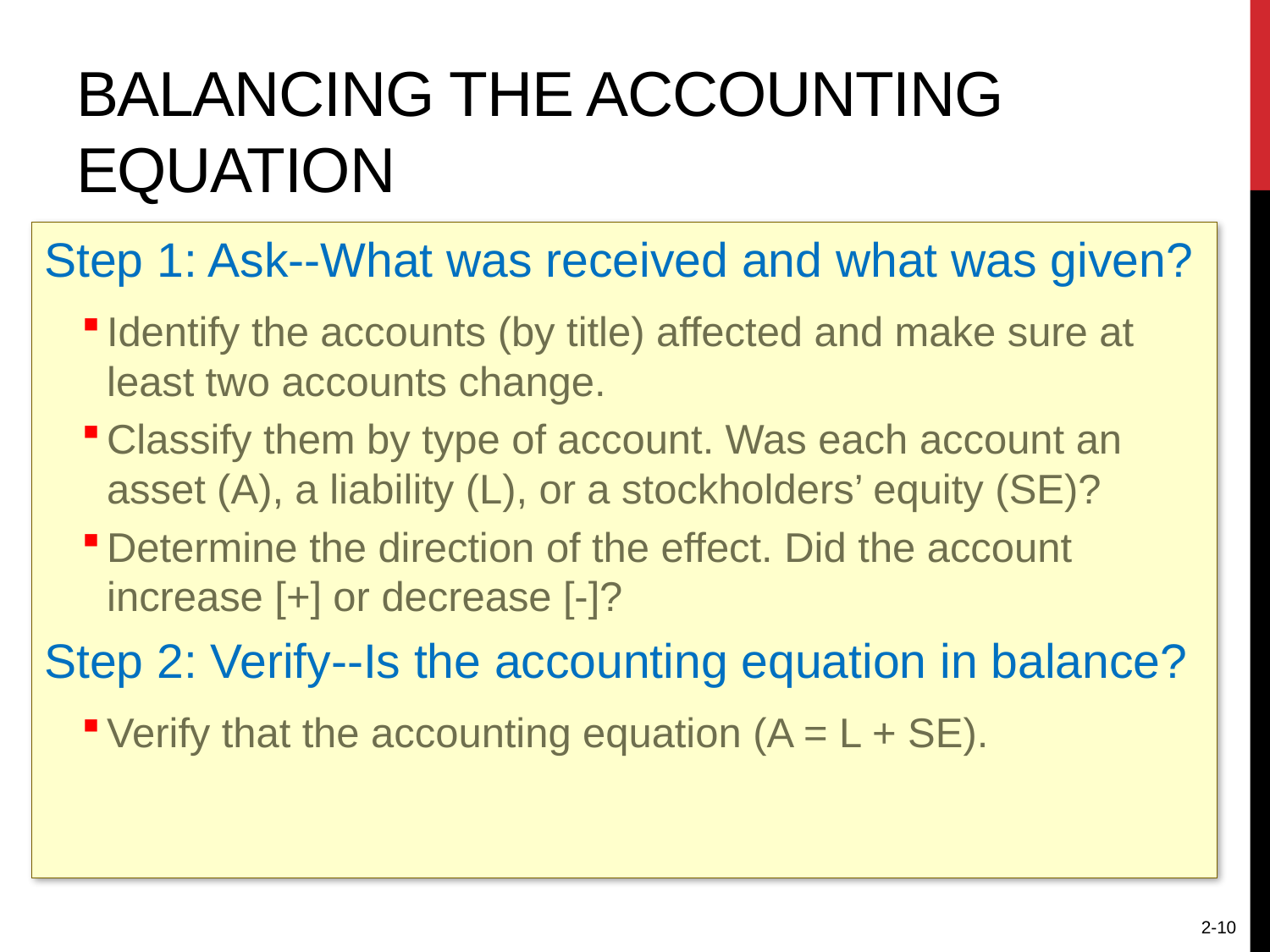

# Balancing the Accounting Equation
Step 1: Ask--What was received and what was given?
Identify the accounts (by title) affected and make sure at least two accounts change.
Classify them by type of account. Was each account an asset (A), a liability (L), or a stockholders’ equity (SE)?
Determine the direction of the effect. Did the account increase [+] or decrease [-]?
Step 2: Verify--Is the accounting equation in balance?
Verify that the accounting equation (A = L + SE).